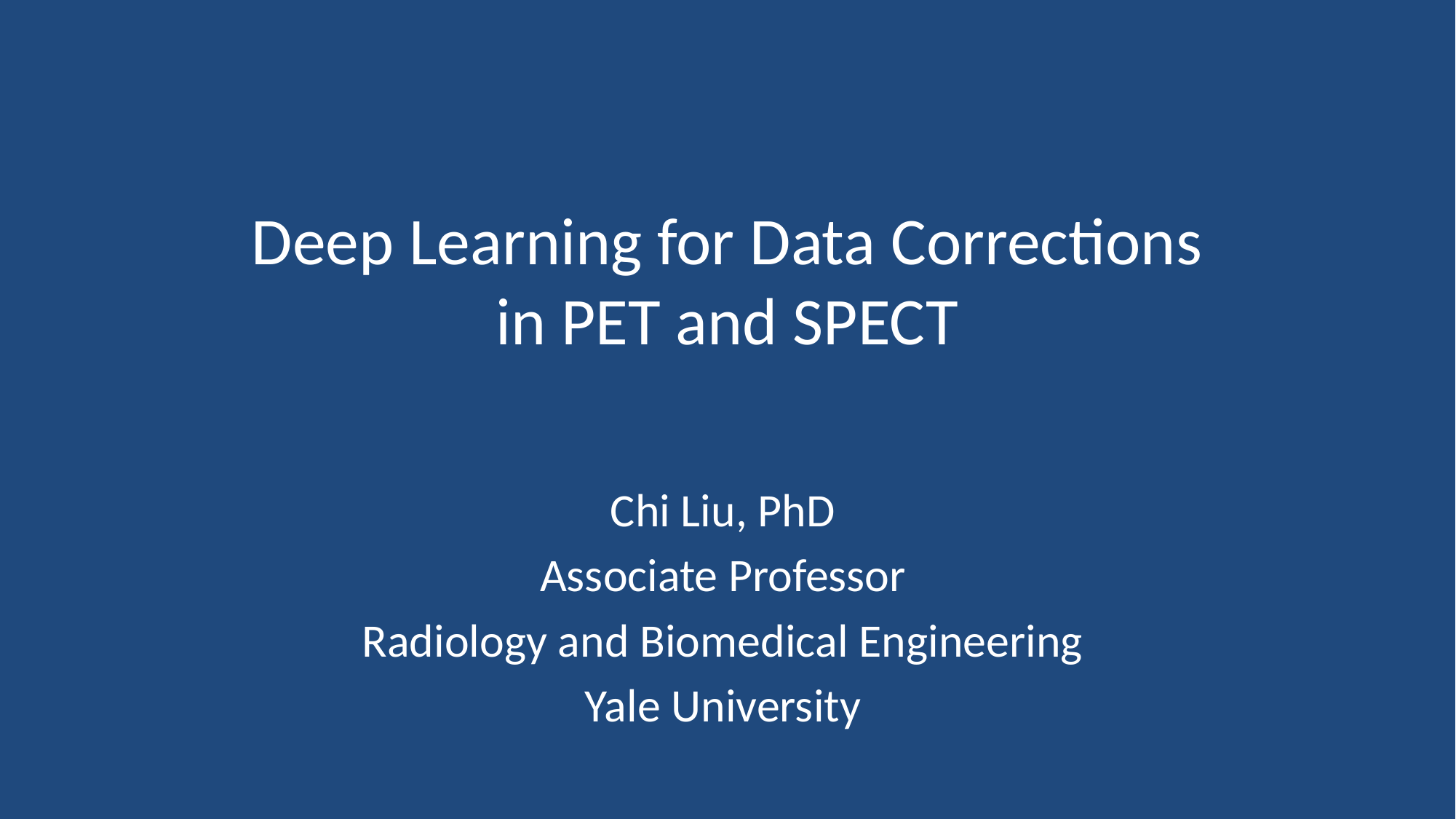

# Deep Learning for Data Corrections in PET and SPECT
Chi Liu, PhD
Associate Professor
Radiology and Biomedical Engineering
Yale University